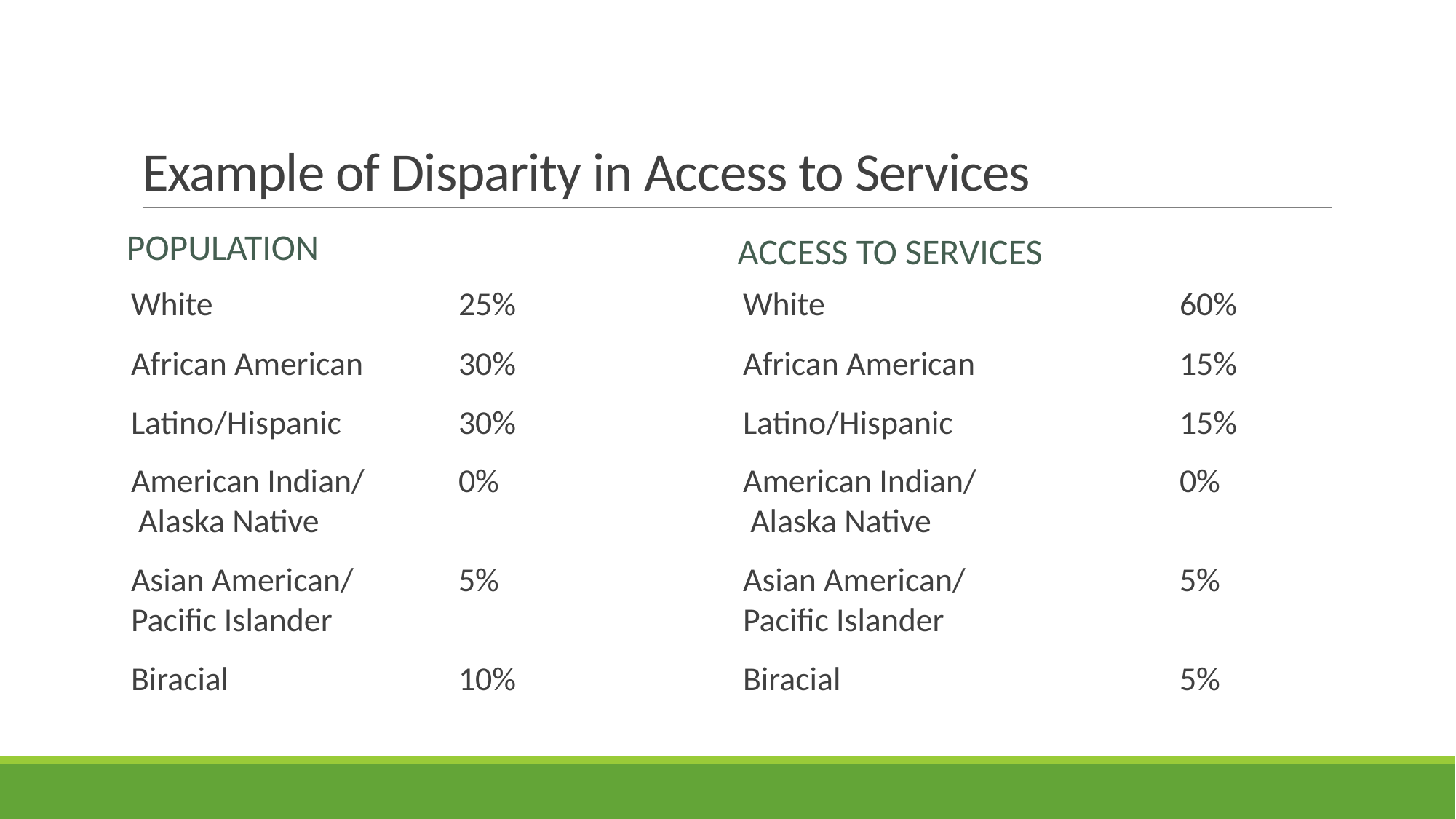

# Example of Disparity in Access to Services
Population
Access to Services
White		    		60%

African American  		15%

Latino/Hispanic	    		15%

American Indian/    		0%
 Alaska Native

Asian American/     		5%
Pacific Islander

Biracial		     	 	5%
White		    	25%

African American   	30%

Latino/Hispanic	    	30%

American Indian/    	0%
 Alaska Native

Asian American/     	5%
Pacific Islander

Biracial		    	10%